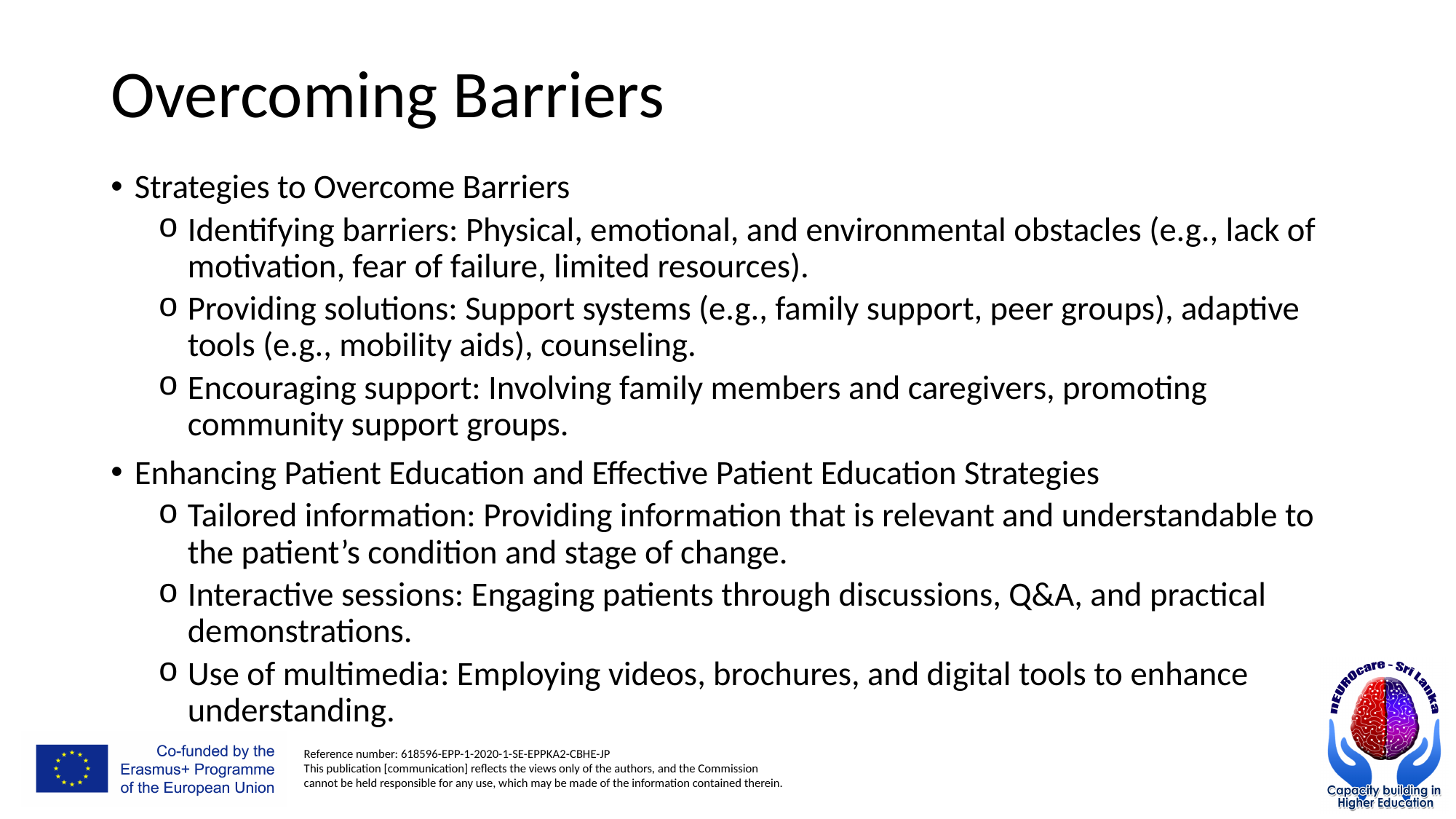

# Overcoming Barriers
Strategies to Overcome Barriers
Identifying barriers: Physical, emotional, and environmental obstacles (e.g., lack of motivation, fear of failure, limited resources).
Providing solutions: Support systems (e.g., family support, peer groups), adaptive tools (e.g., mobility aids), counseling.
Encouraging support: Involving family members and caregivers, promoting community support groups.
Enhancing Patient Education and Effective Patient Education Strategies
Tailored information: Providing information that is relevant and understandable to the patient’s condition and stage of change.
Interactive sessions: Engaging patients through discussions, Q&A, and practical demonstrations.
Use of multimedia: Employing videos, brochures, and digital tools to enhance understanding.